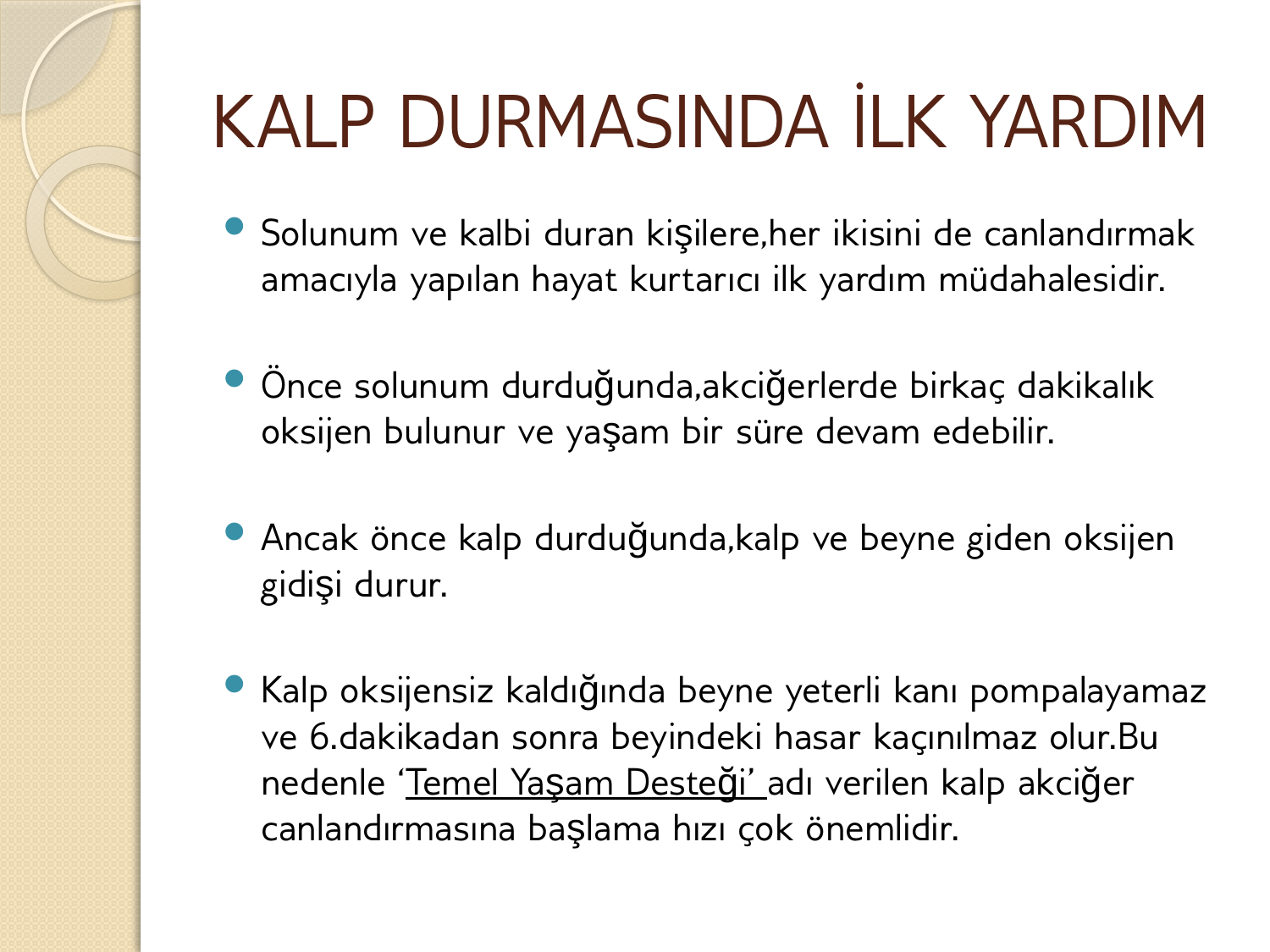

# KALP DURMASINDA İLK YARDIM
Solunum ve kalbi duran kişilere,her ikisini de canlandırmak amacıyla yapılan hayat kurtarıcı ilk yardım müdahalesidir.

Önce solunum durduğunda,akciğerlerde birkaç dakikalık oksijen bulunur ve yaşam bir süre devam edebilir.

Ancak önce kalp durduğunda,kalp ve beyne giden oksijen gidişi durur.

Kalp oksijensiz kaldığında beyne yeterli kanı pompalayamaz ve 6.dakikadan sonra beyindeki hasar kaçınılmaz olur.Bu nedenle ‘Temel Yaşam Desteği’ adı verilen kalp akciğer canlandırmasına başlama hızı çok önemlidir.